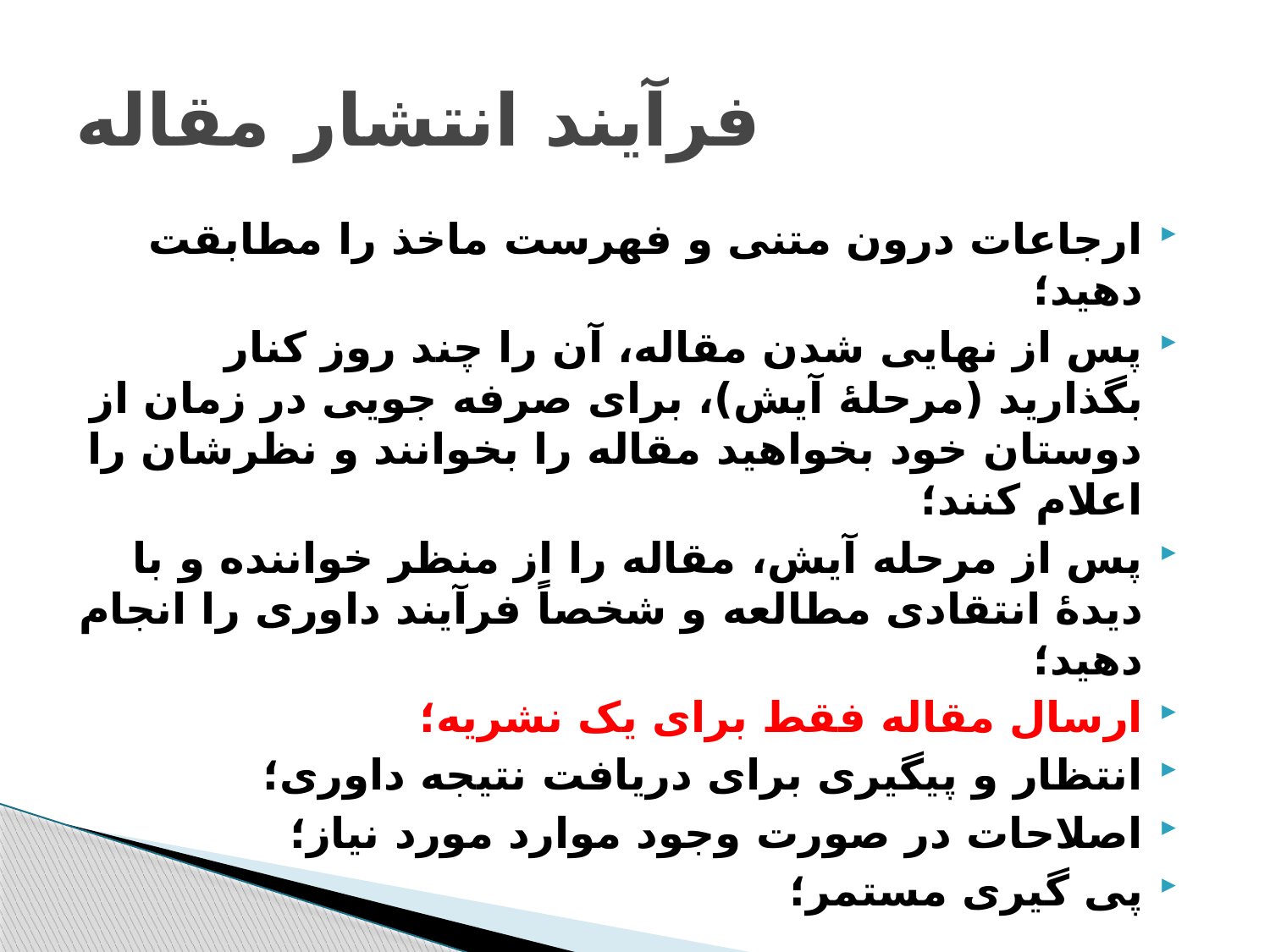

# فرآیند انتشار مقاله
ارجاعات درون متنی و فهرست ماخذ را مطابقت دهید؛
پس از نهایی شدن مقاله، آن را چند روز کنار بگذارید (مرحلۀ آیش)، برای صرفه جویی در زمان از دوستان خود بخواهید مقاله را بخوانند و نظرشان را اعلام کنند؛
پس از مرحله آیش، مقاله را از منظر خواننده و با  دیدۀ انتقادی مطالعه و شخصاً فرآیند داوری را انجام دهید؛
ارسال مقاله فقط برای یک نشریه؛
انتظار و پیگیری برای دریافت نتیجه داوری؛
اصلاحات در صورت وجود موارد مورد نیاز؛
پی گیری مستمر؛